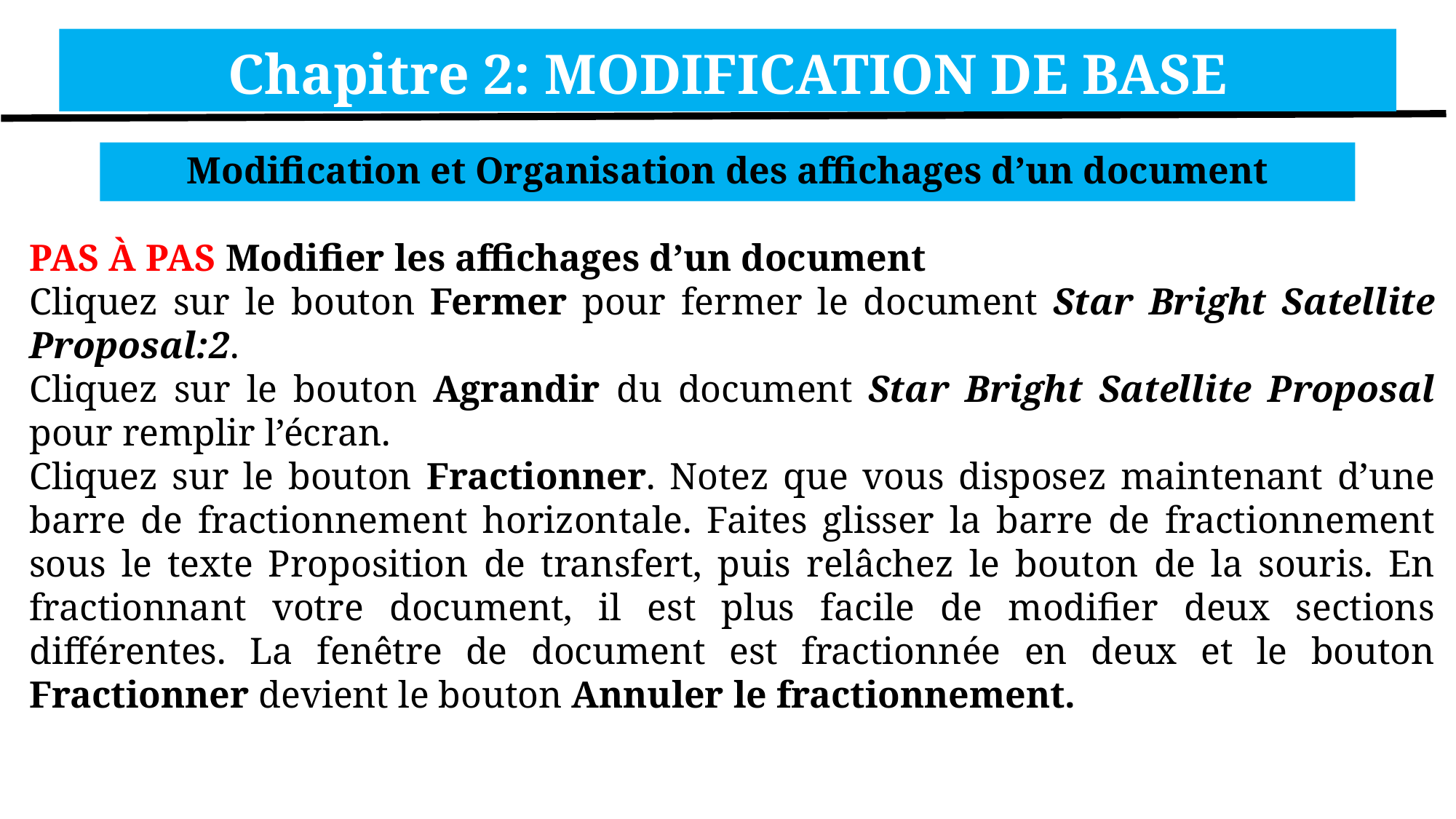

Chapitre 2: MODIFICATION DE BASE
Modification et Organisation des affichages d’un document
PAS À PAS Modifier les affichages d’un document
Cliquez sur le bouton Fermer pour fermer le document Star Bright Satellite Proposal:2.
Cliquez sur le bouton Agrandir du document Star Bright Satellite Proposal pour remplir l’écran.
Cliquez sur le bouton Fractionner. Notez que vous disposez maintenant d’une barre de fractionnement horizontale. Faites glisser la barre de fractionnement sous le texte Proposition de transfert, puis relâchez le bouton de la souris. En fractionnant votre document, il est plus facile de modifier deux sections différentes. La fenêtre de document est fractionnée en deux et le bouton Fractionner devient le bouton Annuler le fractionnement.